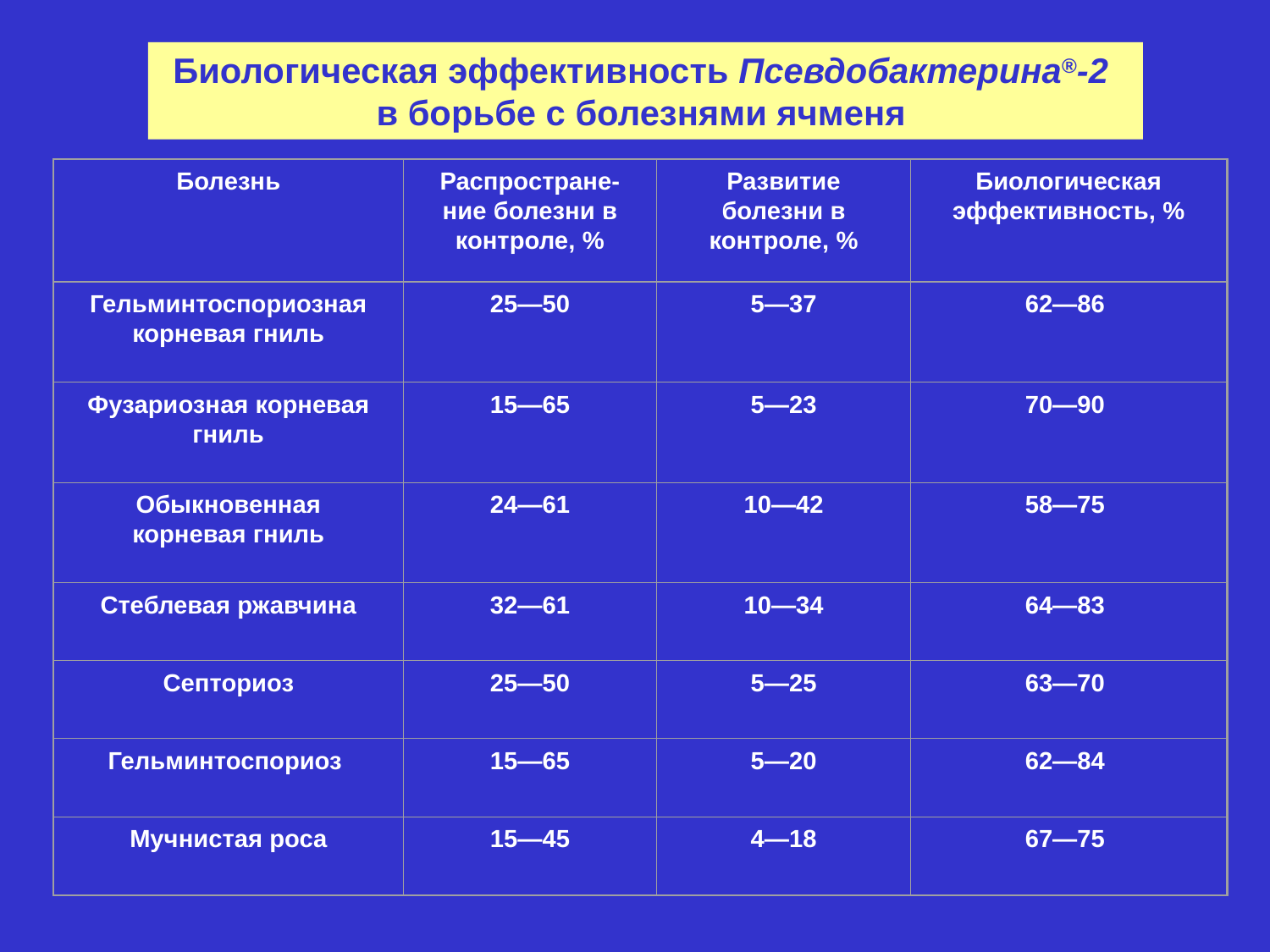

Биологическая эффективность Псевдобактерина®-2  в борьбе с болезнями ячменя

Болезнь

Распростране-ние болезни в контроле, %

Развитие болезни в контроле, %

Биологическая эффективность, %

Гельминтоспориозная корневая гниль

25—50

5—37

62—86

Фузариозная корневая гниль

15—65

5—23

70—90

Обыкновенная корневая гниль

24—61

10—42

58—75

Стеблевая ржавчина

32—61

10—34

64—83

Септориоз

25—50

5—25

63—70

Гельминтоспориоз

15—65

5—20

62—84

Мучнистая роса

15—45

4—18

67—75